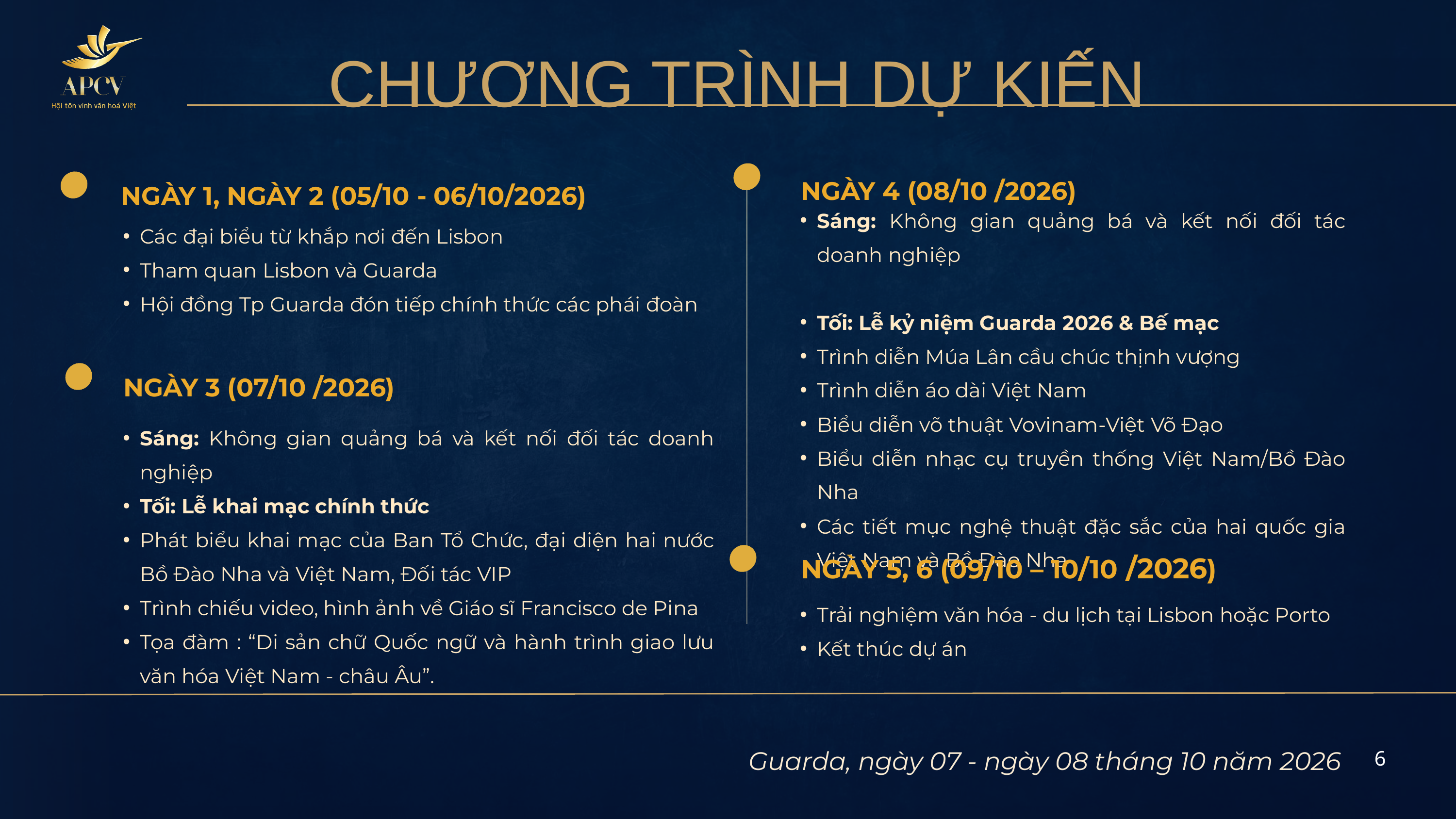

CHƯƠNG TRÌNH DỰ KIẾN

NGÀY 4 (08/10 /2026)

NGÀY 1, NGÀY 2 (05/10 - 06/10/2026)

Sáng: Không gian quảng bá và kết nối đối tác doanh nghiệp

Tối: Lễ kỷ niệm Guarda 2026 & Bế mạc
Trình diễn Múa Lân cầu chúc thịnh vượng
Trình diễn áo dài Việt Nam
Biểu diễn võ thuật Vovinam-Việt Võ Đạo
Biểu diễn nhạc cụ truyền thống Việt Nam/Bồ Đào Nha
Các tiết mục nghệ thuật đặc sắc của hai quốc gia Việt Nam và Bồ Đào Nha

Các đại biểu từ khắp nơi đến Lisbon
Tham quan Lisbon và Guarda
Hội đồng Tp Guarda đón tiếp chính thức các phái đoàn
NGÀY 3 (07/10 /2026)

Sáng: Không gian quảng bá và kết nối đối tác doanh nghiệp
Tối: Lễ khai mạc chính thức
Phát biểu khai mạc của Ban Tổ Chức, đại diện hai nước Bồ Đào Nha và Việt Nam, Đối tác VIP
Trình chiếu video, hình ảnh về Giáo sĩ Francisco de Pina
Tọa đàm : “Di sản chữ Quốc ngữ và hành trình giao lưu văn hóa Việt Nam - châu Âu”.
NGÀY 5, 6 (09/10 – 10/10 /2026)

Trải nghiệm văn hóa - du lịch tại Lisbon hoặc Porto
Kết thúc dự án
Guarda, ngày 07 - ngày 08 tháng 10 năm 2026
6